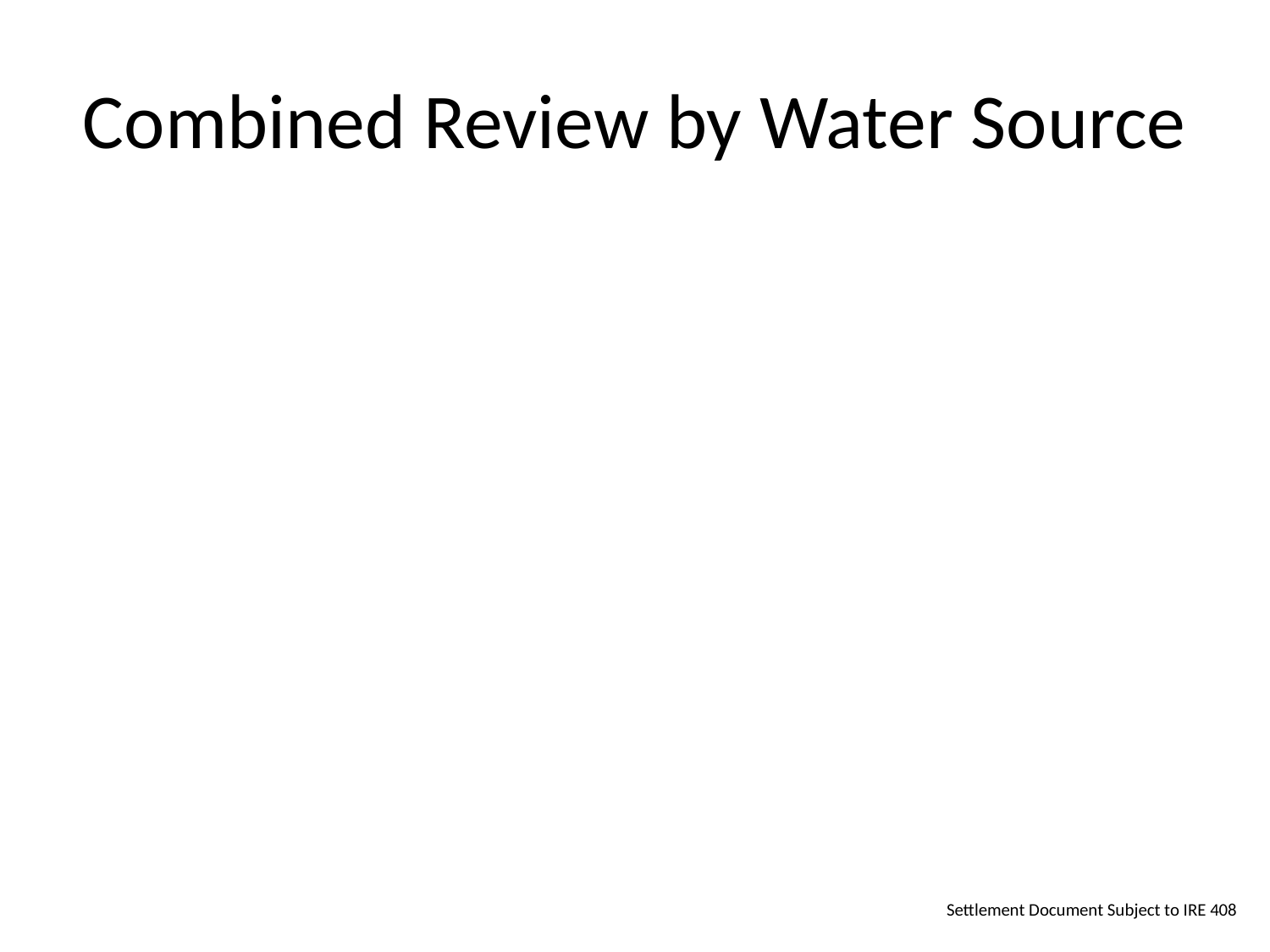

# Combined Review by Water Source
Settlement Document Subject to IRE 408